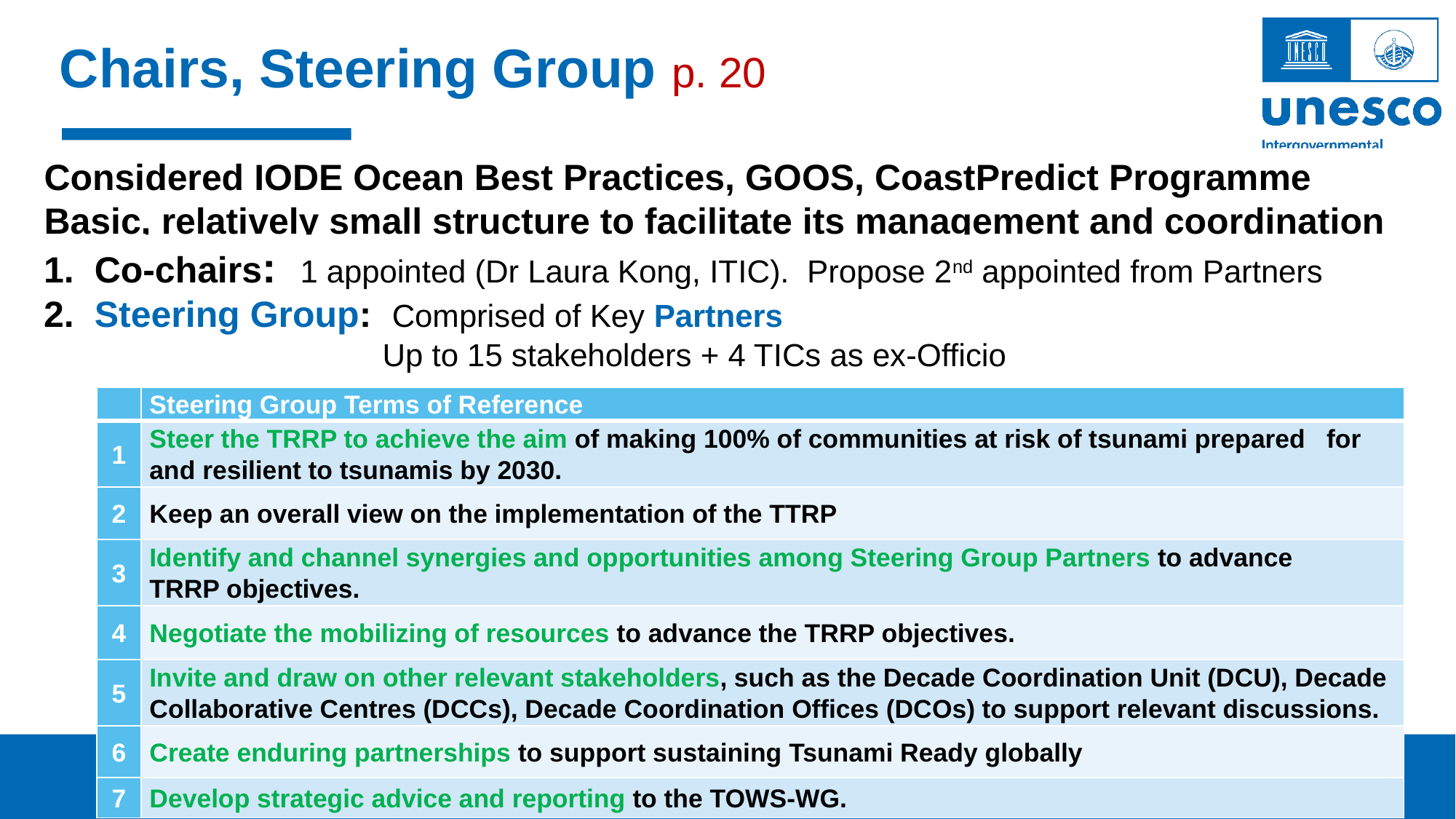

# Chairs, Steering Group p. 20
Considered IODE Ocean Best Practices, GOOS, CoastPredict Programme
Basic, relatively small structure to facilitate its management and coordination

1.  Co-chairs:  1 appointed (Dr Laura Kong, ITIC).  Propose 2nd appointed from Partners
2.  Steering Group:  Comprised of Key Partners
                                      Up to 15 stakeholders + 4 TICs as ex-Officio
|  | Steering Group Terms of Reference |
| --- | --- |
| 1 | Steer the TRRP to achieve the aim of making 100% of communities at risk of tsunami prepared for and resilient to tsunamis by 2030. |
| 2 | Keep an overall view on the implementation of the TTRP |
| 3 | Identify and channel synergies and opportunities among Steering Group Partners to advance TRRP objectives. |
| 4 | Negotiate the mobilizing of resources to advance the TRRP objectives. |
| 5 | Invite and draw on other relevant stakeholders, such as the Decade Coordination Unit (DCU), Decade Collaborative Centres (DCCs), Decade Coordination Offices (DCOs) to support relevant discussions. |
| 6 | Create enduring partnerships to support sustaining Tsunami Ready globally |
| 7 | Develop strategic advice and reporting to the TOWS-WG. |